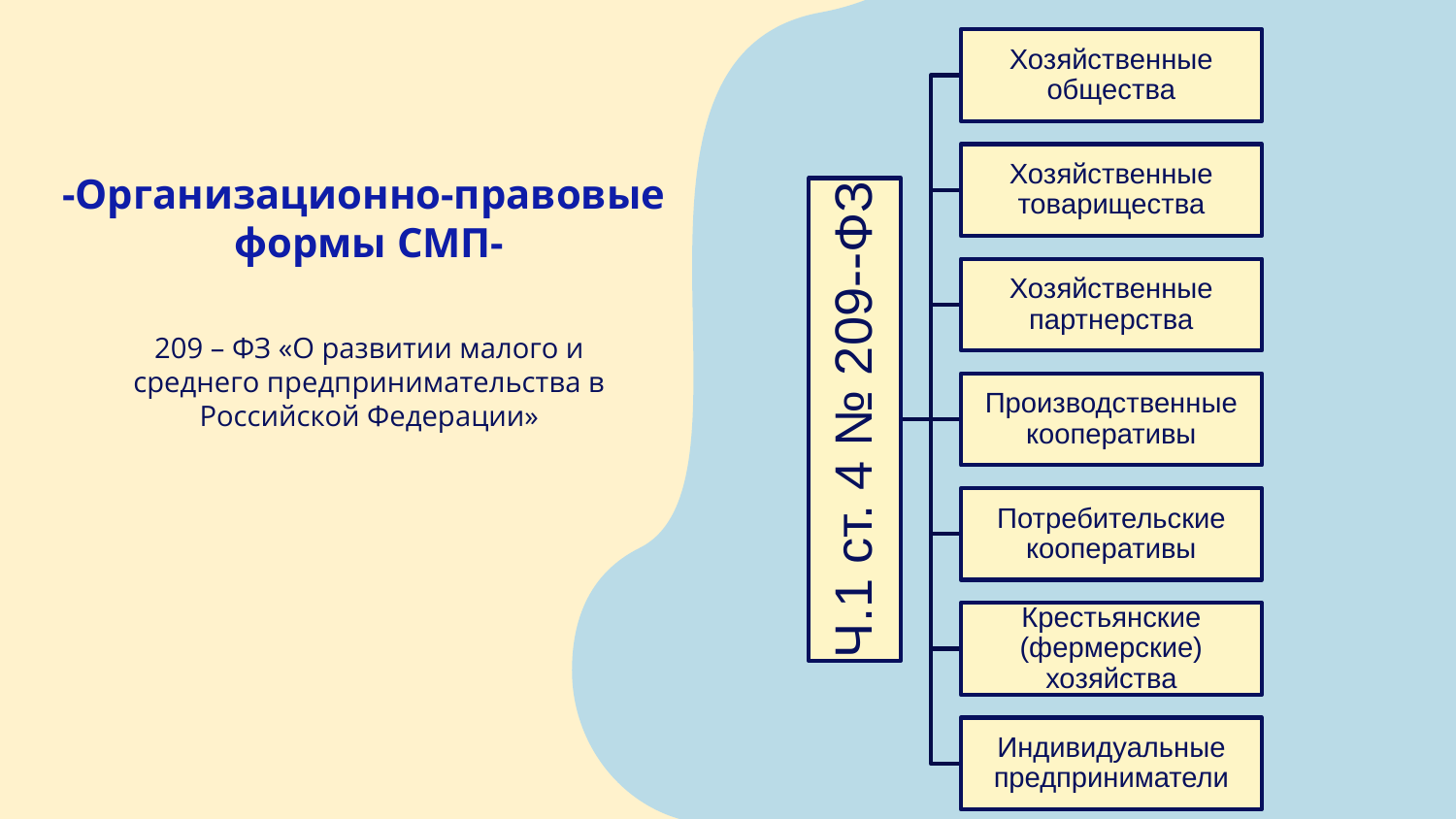

Ч.1 ст. 4 № 209--ФЗ
Хозяйственные общества
Хозяйственные товарищества
Хозяйственные партнерства
Производственные кооперативы
Потребительские кооперативы
Крестьянские (фермерские) хозяйства
Индивидуальные предприниматели
-Организационно-правовые
формы СМП-
209 – ФЗ «О развитии малого и среднего предпринимательства в Российской Федерации»